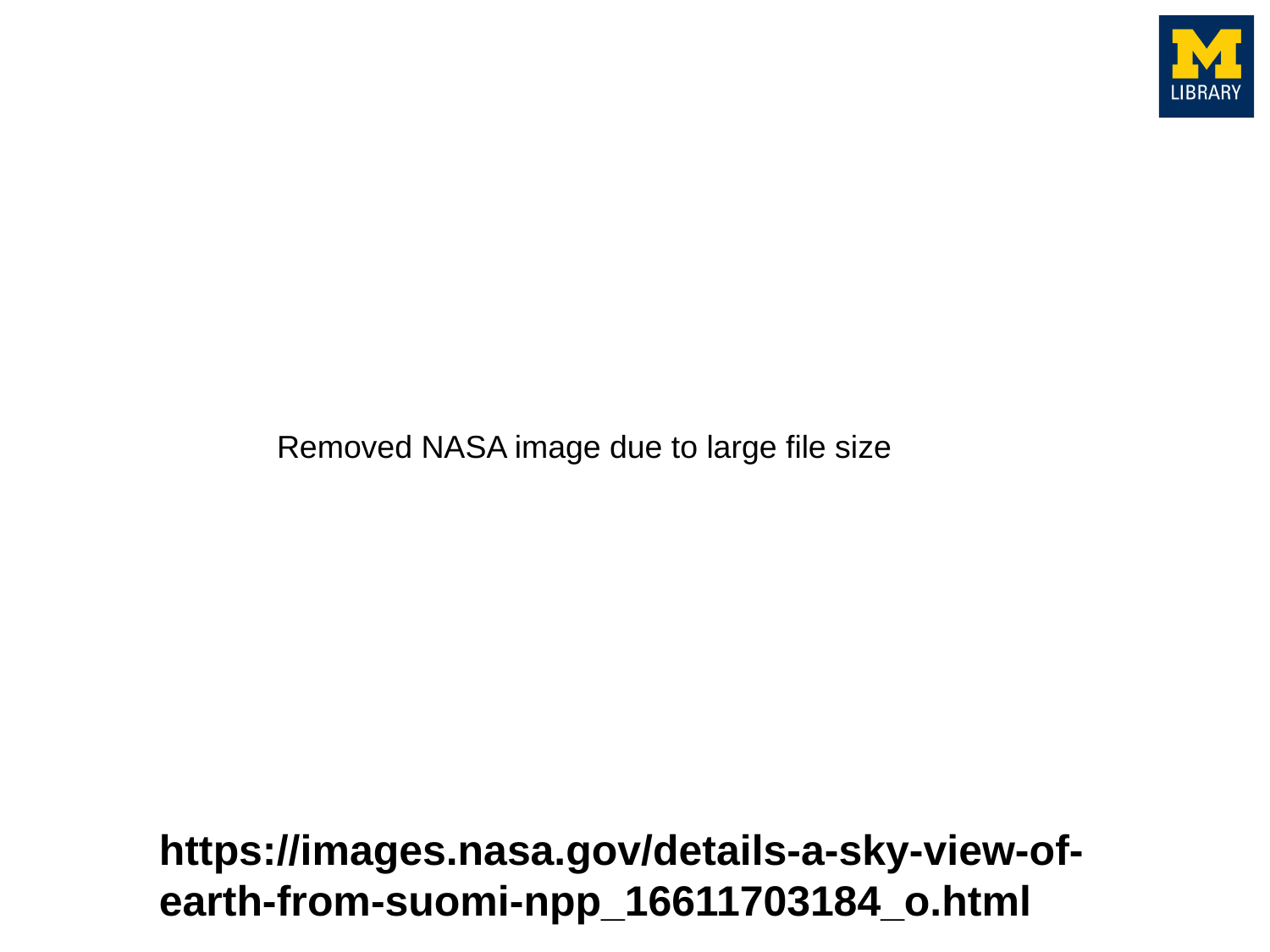

Removed NASA image due to large file size
https://images.nasa.gov/details-a-sky-view-of-earth-from-suomi-npp_16611703184_o.html